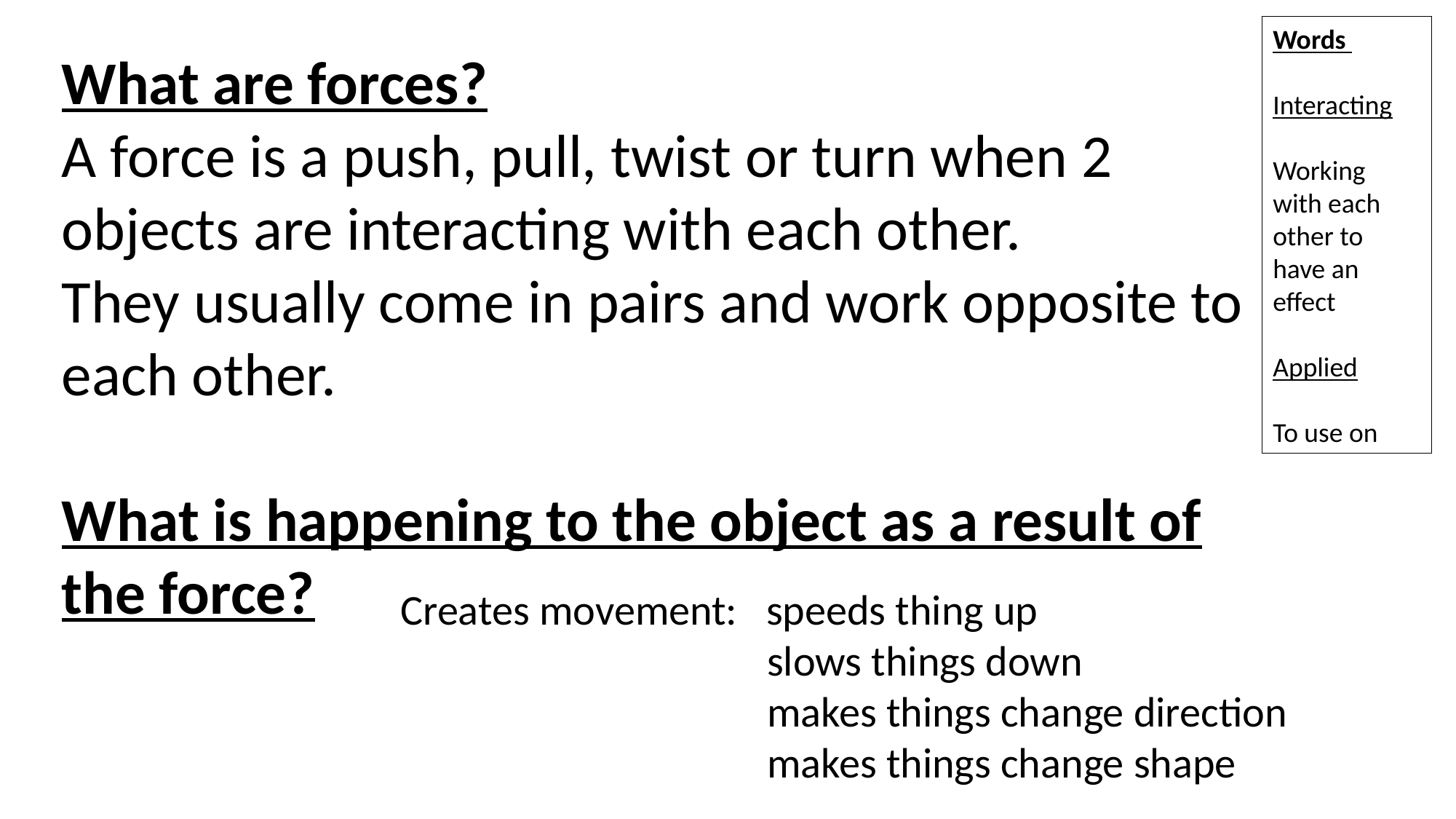

What are forces?
A force is a push, pull, twist or turn when 2 objects are interacting with each other.
They usually come in pairs and work opposite to each other.

What is happening to the object as a result of the force?

Show children cards with pictures of different forces. Move around class adding labels to the pictures.

Words

Interacting

Working with each other to have an effect

Applied

To use on
Creates movement:   speeds thing up
                                      slows things down
                                      makes things change direction
                                      makes things change shape